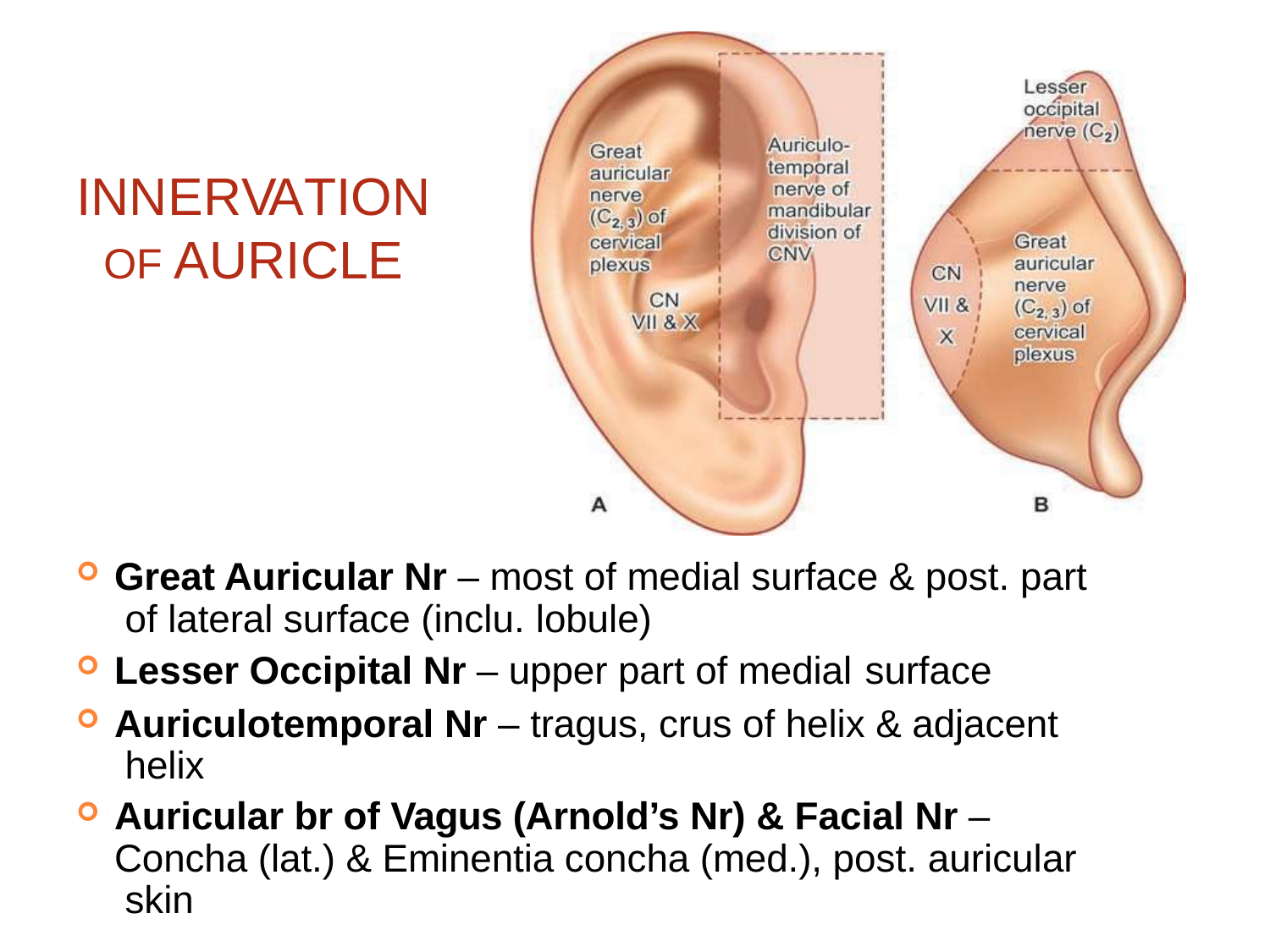

# INNERVATION
OF AURICLE
Great Auricular Nr – most of medial surface & post. part  of lateral surface (inclu. lobule)
Lesser Occipital Nr – upper part of medial surface
Auriculotemporal Nr – tragus, crus of helix & adjacent  helix
Auricular br of Vagus (Arnold’s Nr) & Facial Nr –  Concha (lat.) & Eminentia concha (med.), post. auricular  skin